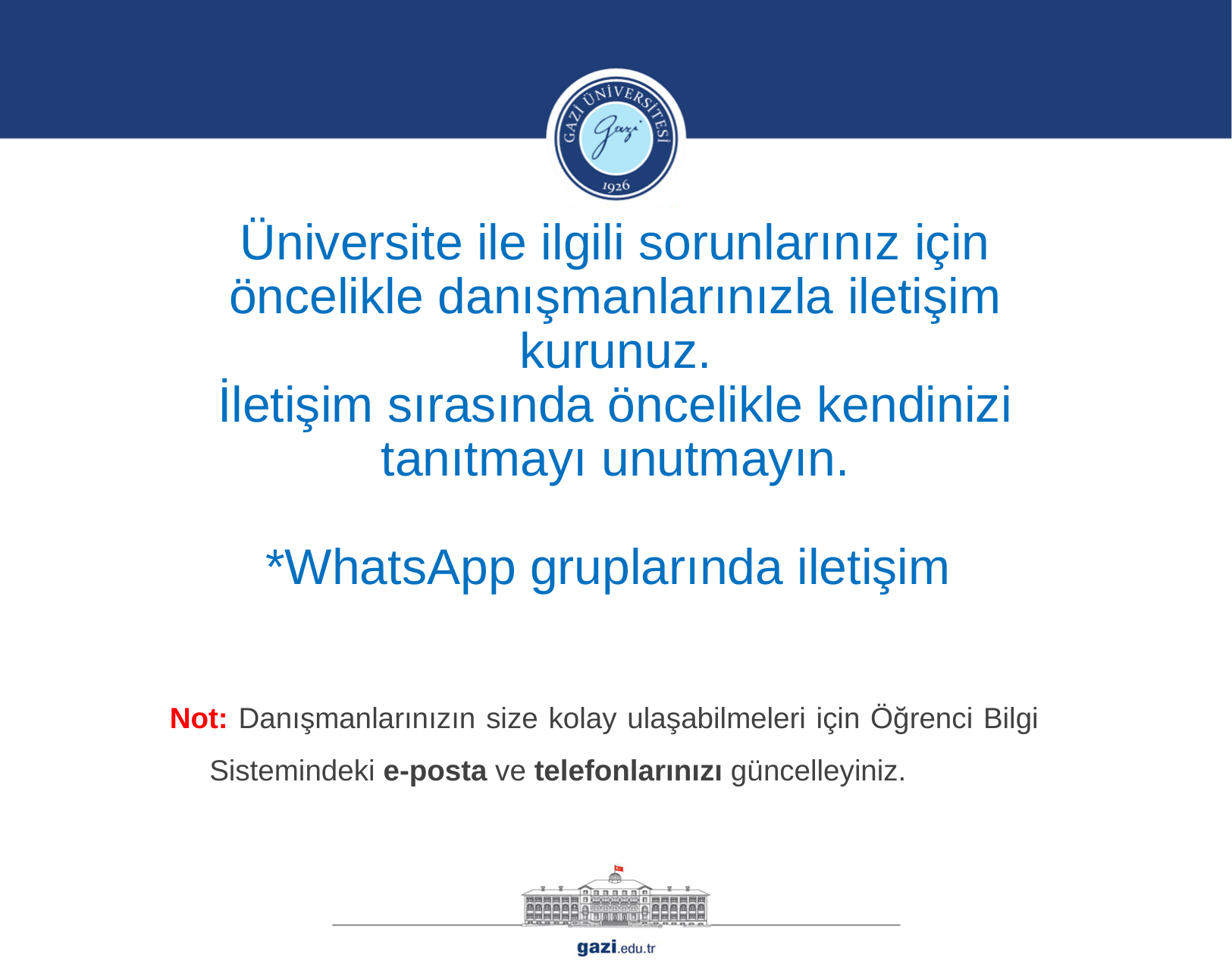

Üniversite ile ilgili sorunlarınız için öncelikle danışmanlarınızla iletişim kurunuz.
İletişim sırasında öncelikle kendinizi tanıtmayı unutmayın.

*WhatsApp gruplarında iletişim

Not: Danışmanlarınızın size kolay ulaşabilmeleri için Öğrenci Bilgi Sistemindeki e-posta ve telefonlarınızı güncelleyiniz.